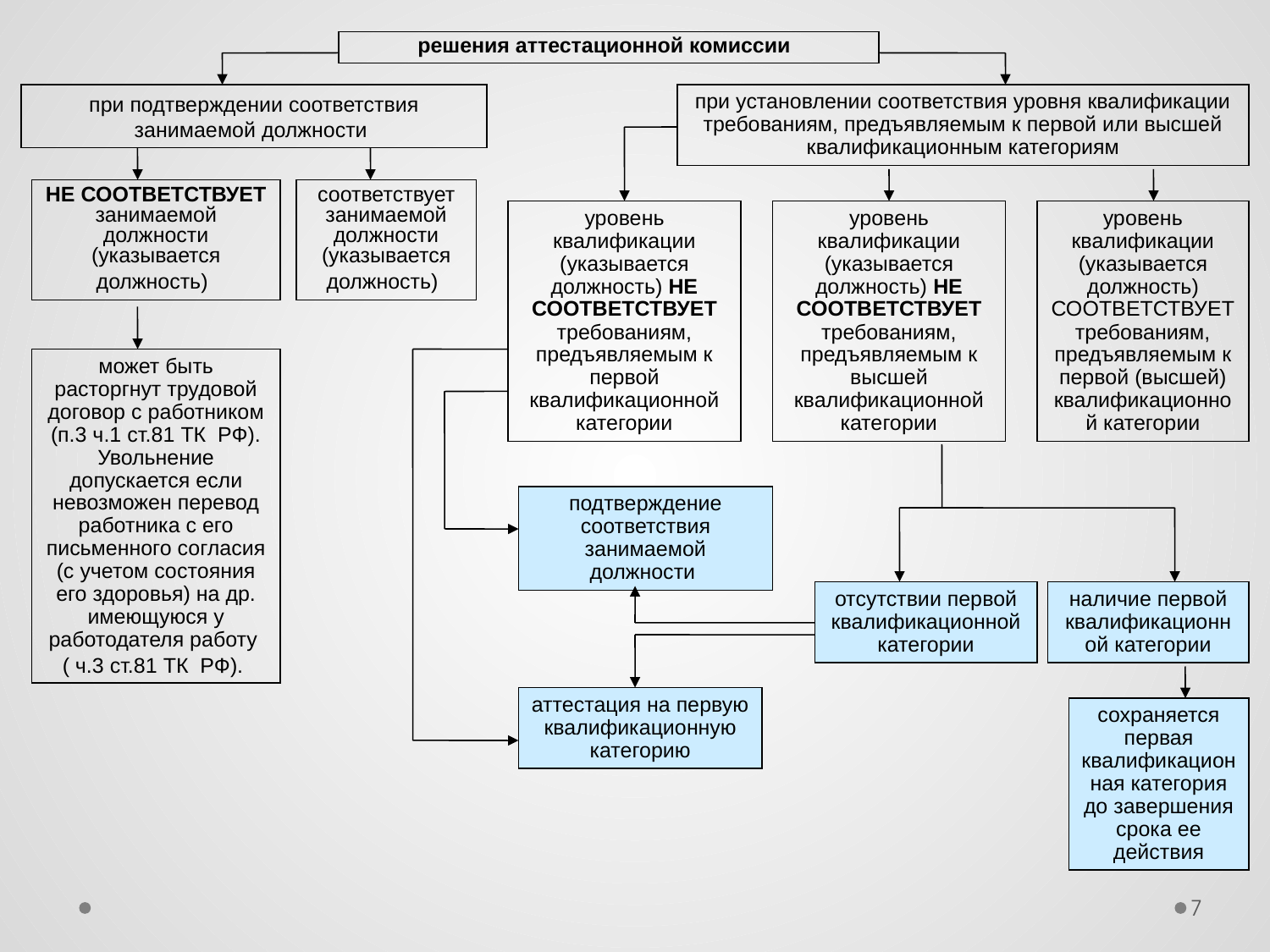

решения аттестационной комиссии

при подтверждении соответствия занимаемой должности
при установлении соответствия уровня квалификации требованиям, предъявляемым к первой или высшей квалификационным категориям

НЕ СООТВЕТСТВУЕТ занимаемой должности (указывается должность)
соответствует занимаемой должности (указывается должность)
уровень квалификации (указывается должность) НЕ СООТВЕТСТВУЕТ требованиям, предъявляемым к первой квалификационной категории
уровень квалификации (указывается должность) НЕ СООТВЕТСТВУЕТ требованиям, предъявляемым к высшей квалификационной категории
уровень квалификации (указывается должность) СООТВЕТСТВУЕТ требованиям, предъявляемым к первой (высшей) квалификационной категории

может быть расторгнут трудовой договор с работником (п.3 ч.1 ст.81 ТК  РФ). Увольнение допускается если невозможен перевод работника с его письменного согласия (с учетом состояния его здоровья) на др. имеющуюся у работодателя работу
( ч.3 ст.81 ТК  РФ).

подтверждение соответствия занимаемой должности

отсутствии первой квалификационной категории
наличие первой квалификационной категории

аттестация на первую квалификационную категорию
сохраняется первая квалификационная категория до завершения срока ее действия

7